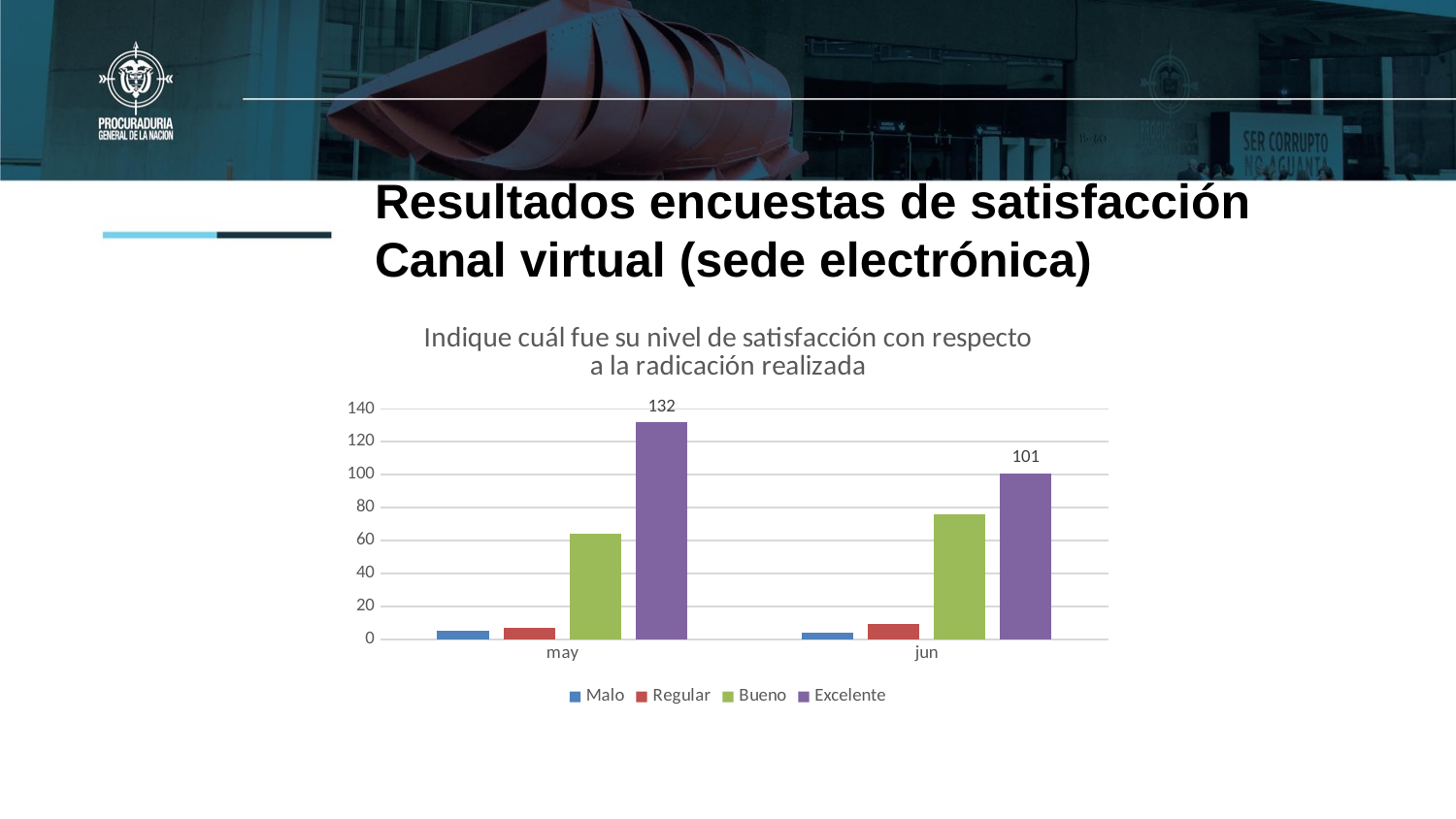

# Resultados encuestas de satisfacción Canal virtual (sede electrónica)

### Chart: Indique cuál fue su nivel de satisfacción con respecto a la radicación realizada

| Category | Malo | Regular | Bueno | Excelente |
|---|---|---|---|---|
| may | 5.0 | 7.0 | 64.0 | 132.0 |
| jun | 4.0 | 9.0 | 76.0 | 101.0 |